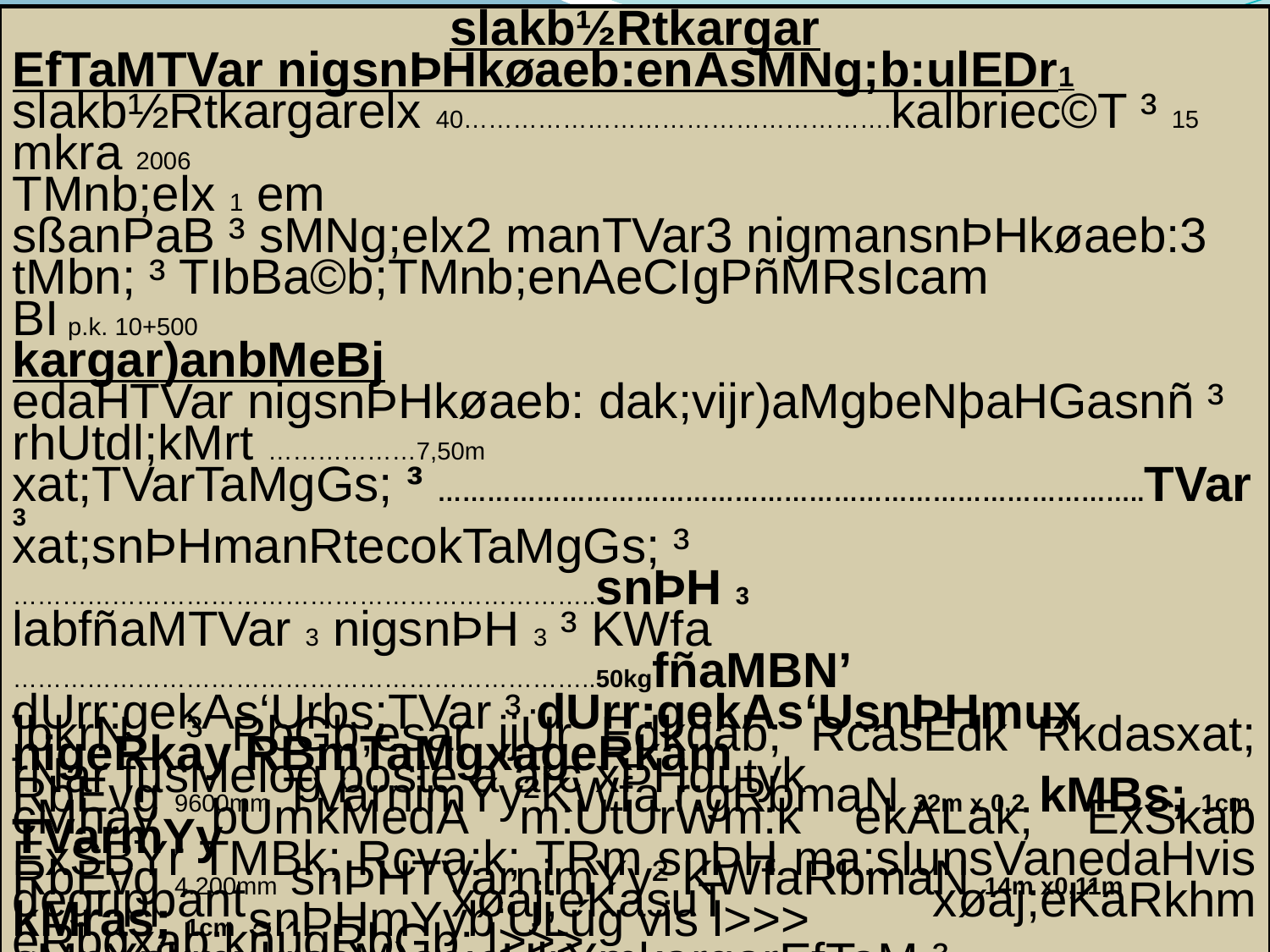

slakb½Rtkargar
EfTaMTVar nigsnÞHkøaeb:enAsMNg;b:ulEDr1
slakb½Rtkargarelx 40…………………………………………….kalbriec©T ³ 15 mkra 2006
TMnb;elx 1 em
sßanPaB ³ sMNg;elx2 manTVar3 nigmansnÞHkøaeb:3
tMbn; ³ TIbBa©b;TMnb;enAeCIgPñMRsIcam
BI p.k. 10+500
kargar)anbMeBj
edaHTVar nigsnÞHkøaeb: dak;vijr)aMgbeNþaHGasnñ ³ rhUtdl;kMrt ………………7,50m
xat;TVarTaMgGs; ³ …………………………………………………………………………..TVar 3
xat;snÞHmanRtecokTaMgGs; ³ ……………………………………………………………..snÞH 3
labfñaMTVar 3 nigsnÞH 3 ³ KWfa ……………………………………………………………..50kgfñaMBN’
dUrr:gekAs‘Urbs;TVar ³ dUrr:gekAs‘UsnÞHmux nigeRkay RBmTaMgxageRkam
RbEvg 9600mm TVarnimYy²KWfa r:gRbmaN 32m x 0,2 kMBs; 1cm TVarmYy
RbEvg 4.200mm snÞHTVarnimYy² KWfaRbmaN 14m x0,11m kMras; 1cm snÞHmYyb‘ULúg vis l>>>
cMnYnkmµkrcaM)ac;cUlrYmkargarEfTaM ³ ………………………………………………..6nak;
cMnYnéf¶eFIVkar ³ …………………………………………………………………………….20éf¶

cMNaM ³ eKGaceFVI 12 eTA 13 sMNg;rdUvR)aMg
eQµaHRbFankardæan			htßelxaRbFankardæan
]bkrN_ ³ RbGb;esar jjÜr Edkdab; RcasEdk Rkdasxat; rNar fµsMelog poste a arc xÞHdutyk
cMhay bUmkMedA m:UtUrWm:k ekALak; ExSkab ExSBYr TMBk; Rcva:k; TRm snÞH ma:sIunsVanedaHvis degrippant xøaj;eKasuT xøaj;eKaRkhm eRbgxab;kñúgRbGb; l>>>